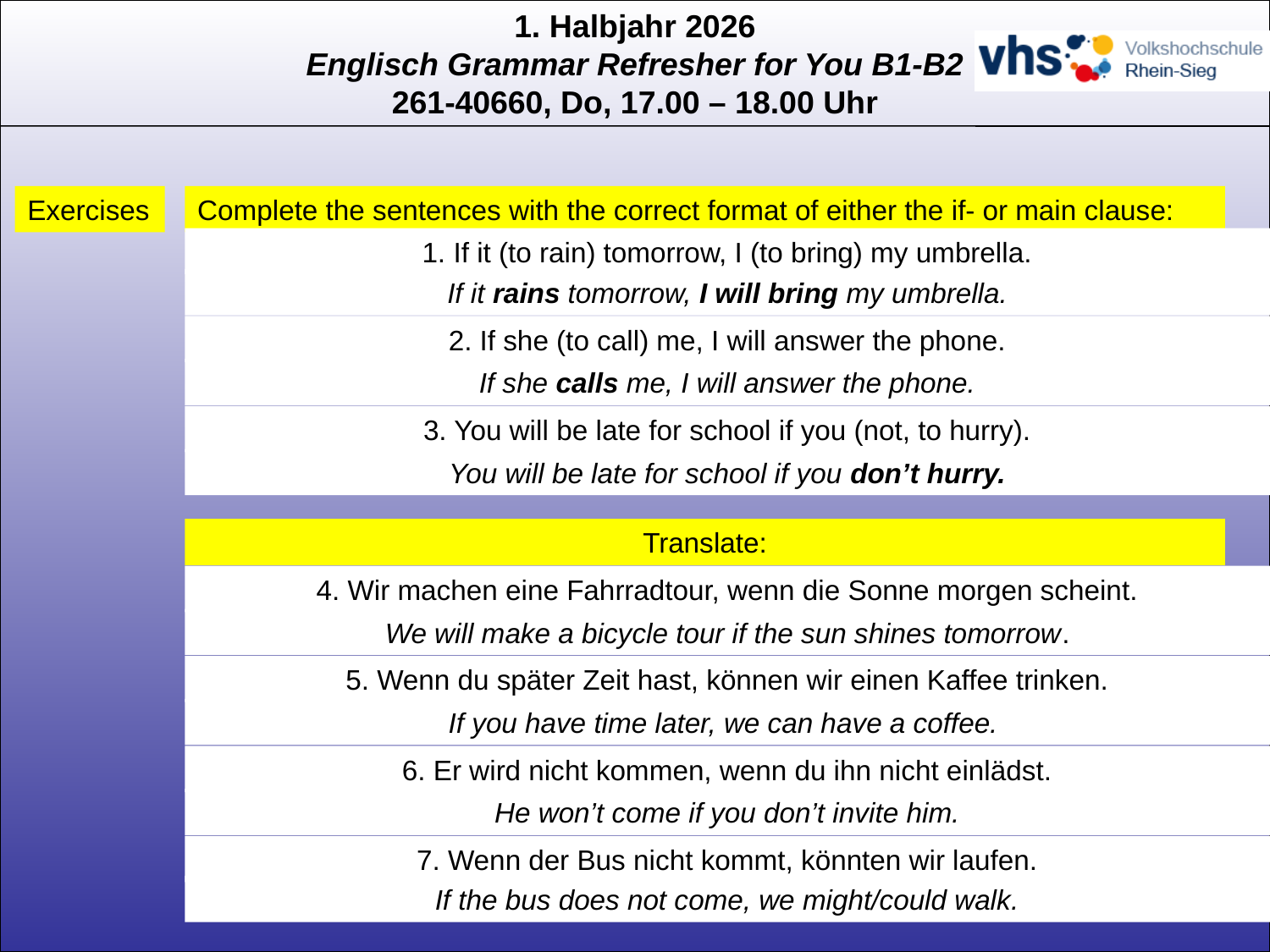

Exercises
Complete the sentences with the correct format of either the if- or main clause:
1. If it (to rain) tomorrow, I (to bring) my umbrella.
If it rains tomorrow, I will bring my umbrella.
2. If she (to call) me, I will answer the phone.
If she calls me, I will answer the phone.
3. You will be late for school if you (not, to hurry).
You will be late for school if you don’t hurry.
Translate:
4. Wir machen eine Fahrradtour, wenn die Sonne morgen scheint.
We will make a bicycle tour if the sun shines tomorrow.
5. Wenn du später Zeit hast, können wir einen Kaffee trinken.
If you have time later, we can have a coffee.
6. Er wird nicht kommen, wenn du ihn nicht einlädst.
He won’t come if you don’t invite him.
7. Wenn der Bus nicht kommt, könnten wir laufen.
If the bus does not come, we might/could walk.